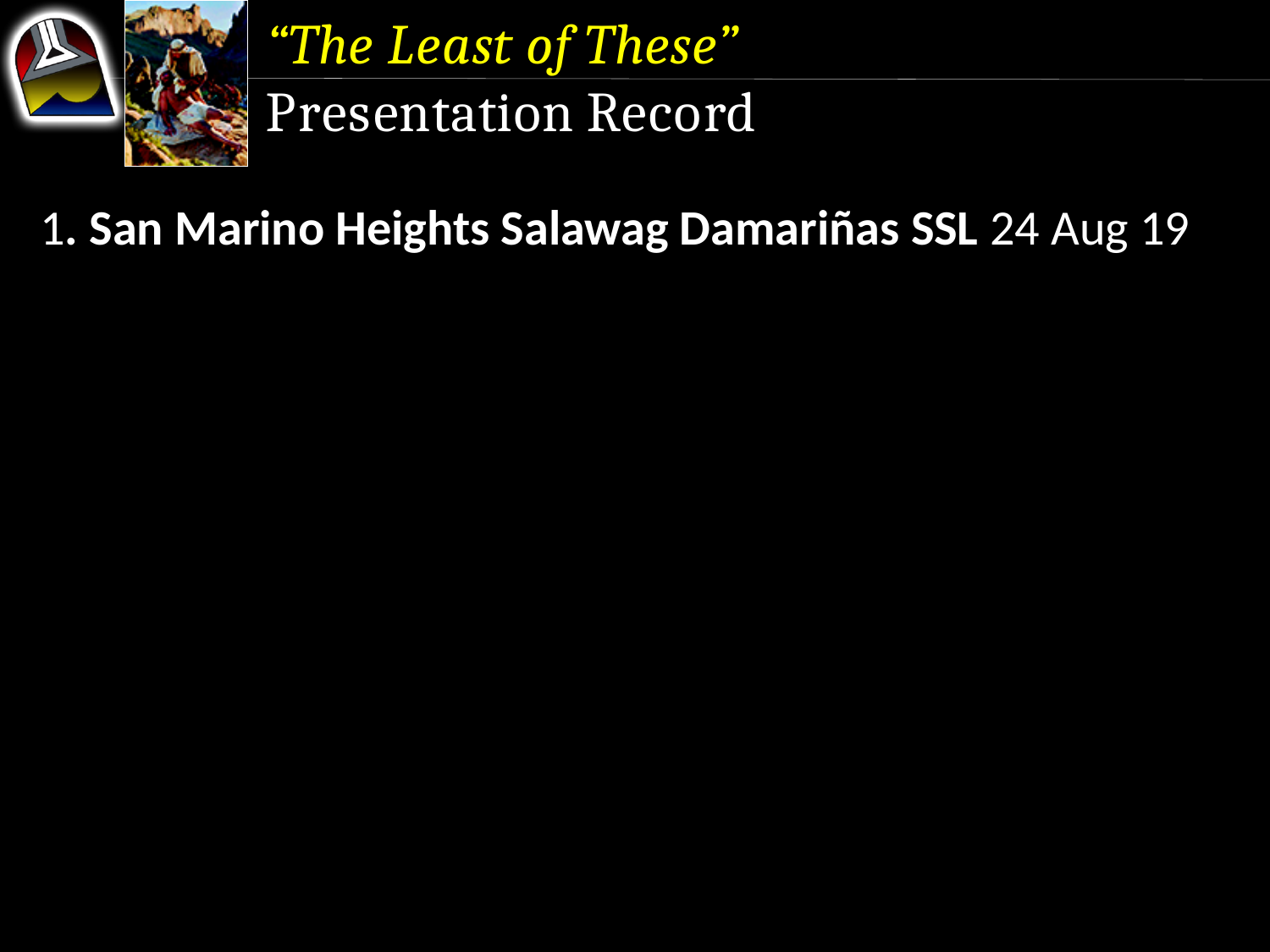

“The Least of These”
Presentation Record
1. San Marino Heights Salawag Damariñas SSL 24 Aug 19